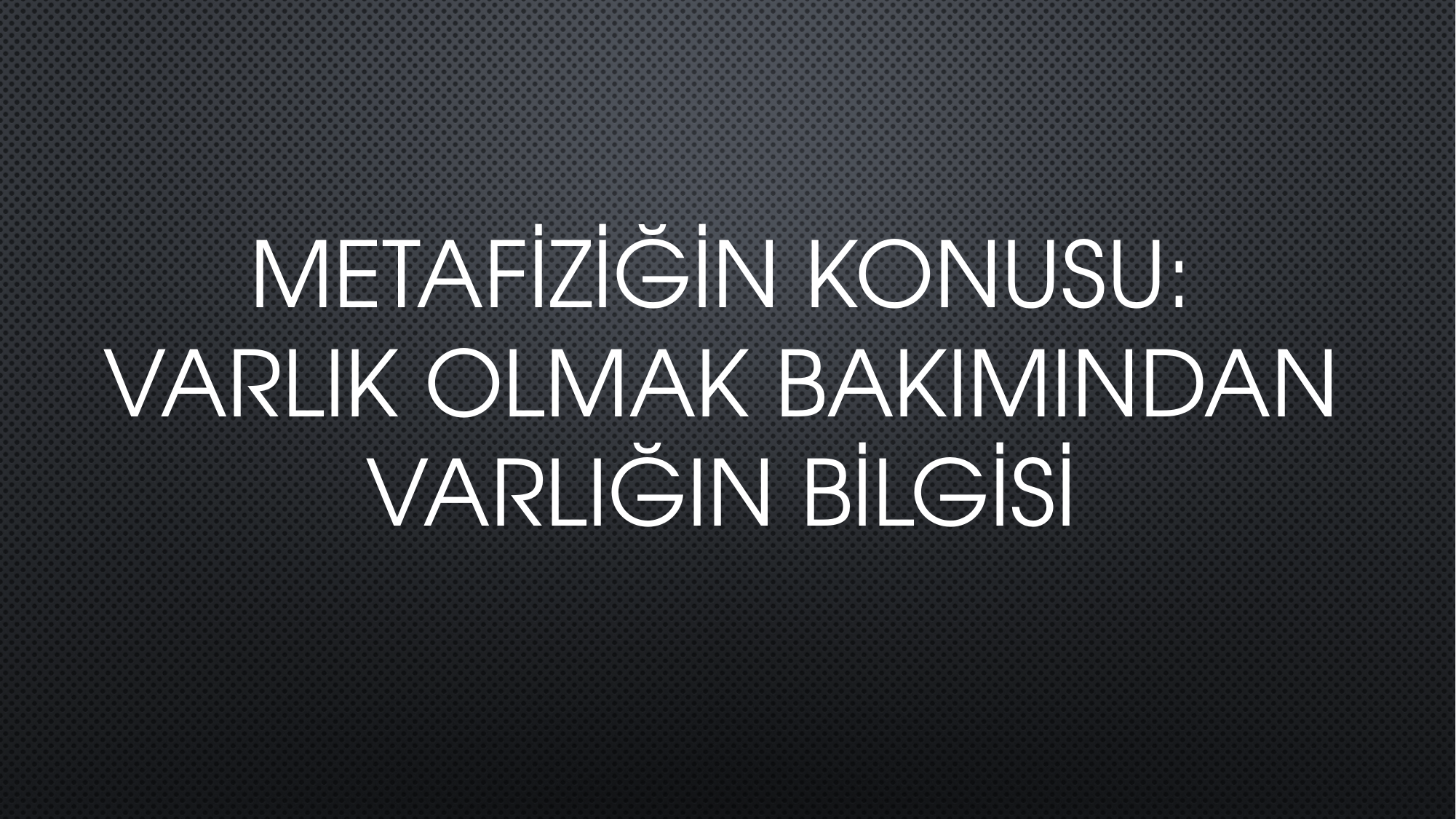

METAFİZİĞİN KONUSU:
VARLIK OLMAK BAKIMINDAN VARLIĞIN BİLGİSİ